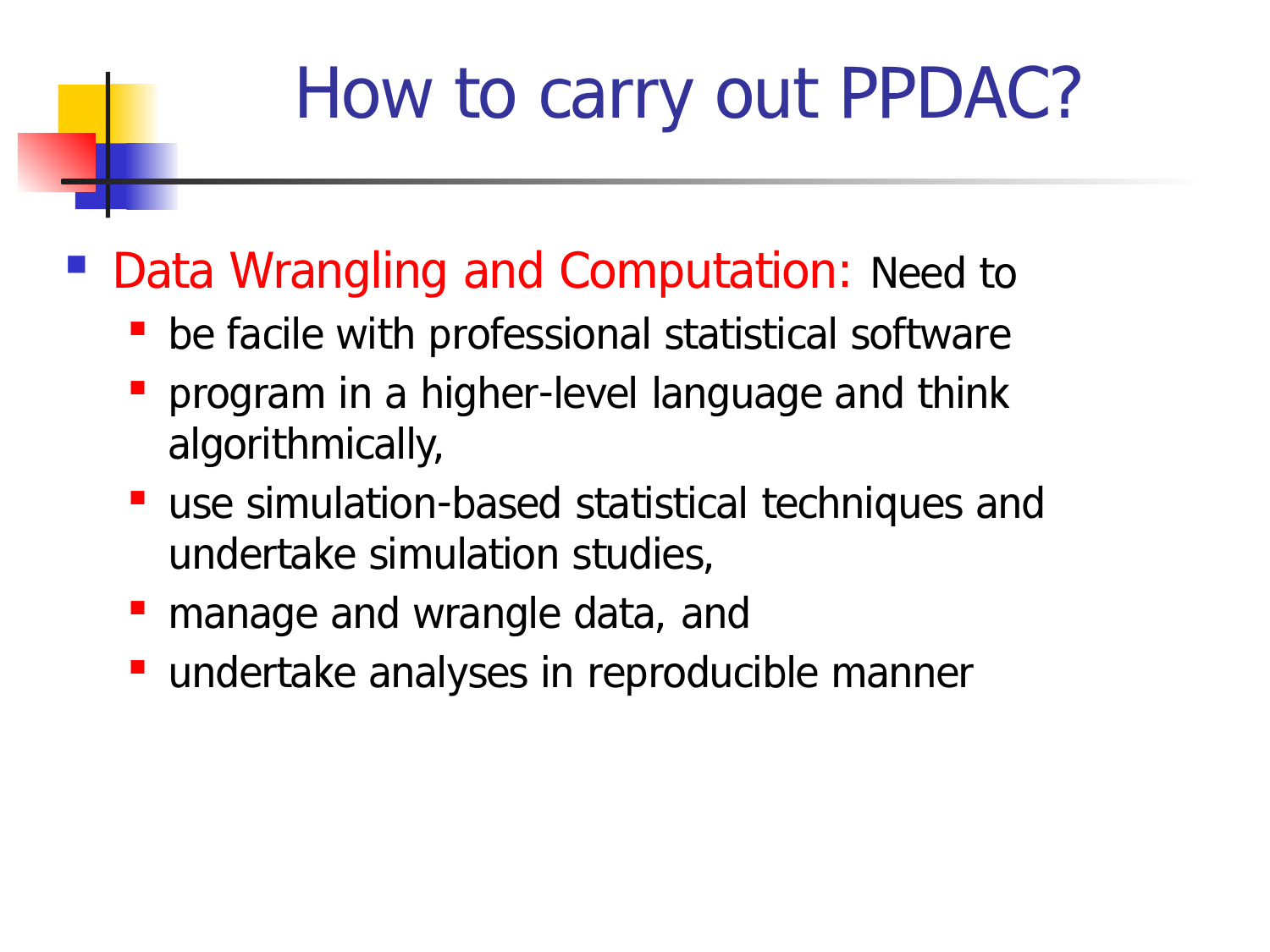

# How to carry out PPDAC?
Data Wrangling and Computation: Need to
be facile with professional statistical software
program in a higher-level language and think algorithmically,
use simulation-based statistical techniques and undertake simulation studies,
manage and wrangle data, and
undertake analyses in reproducible manner